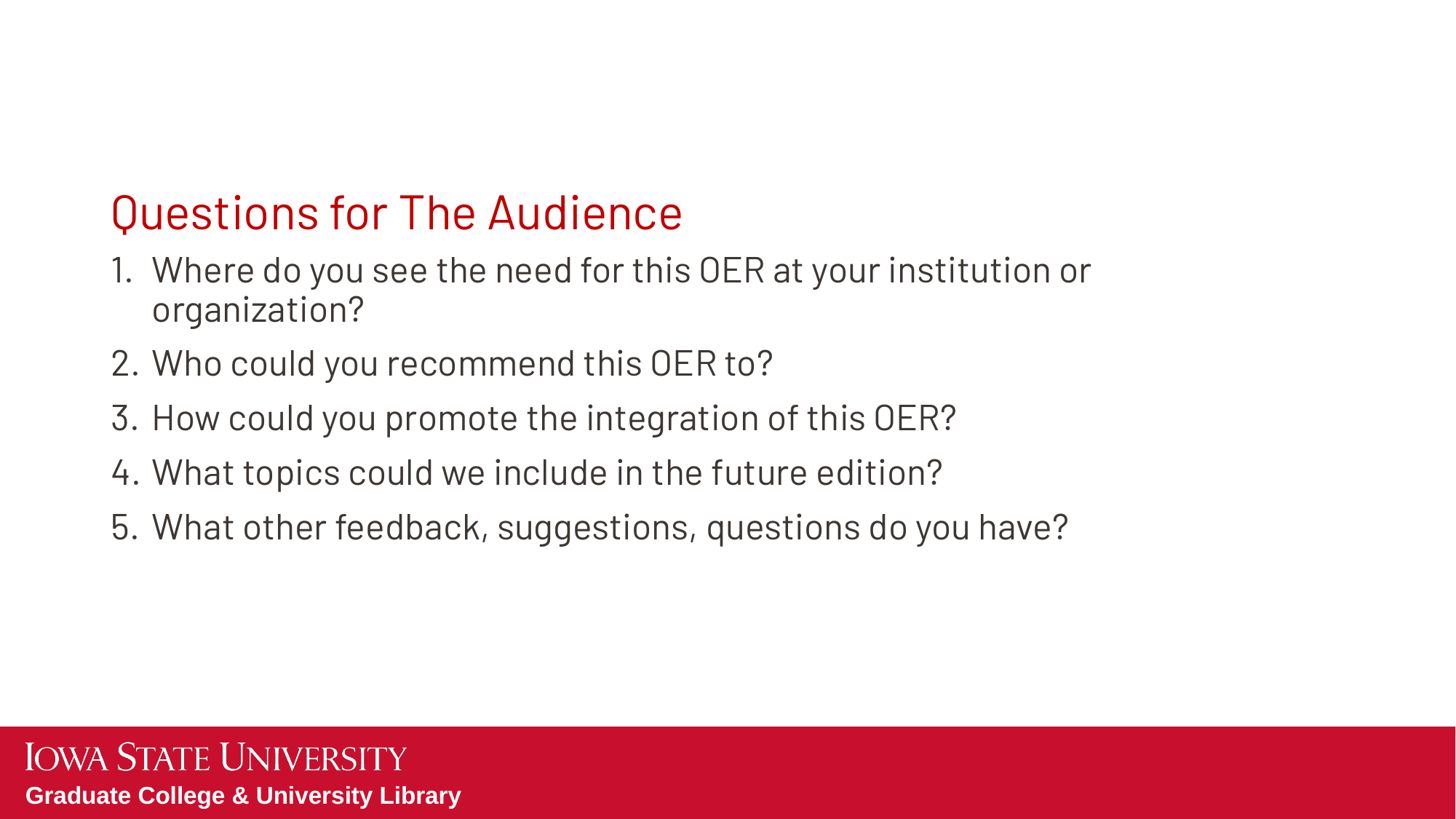

# Questions for The Audience
Where do you see the need for this OER at your institution or organization?
Who could you recommend this OER to?
How could you promote the integration of this OER?
What topics could we include in the future edition?
What other feedback, suggestions, questions do you have?